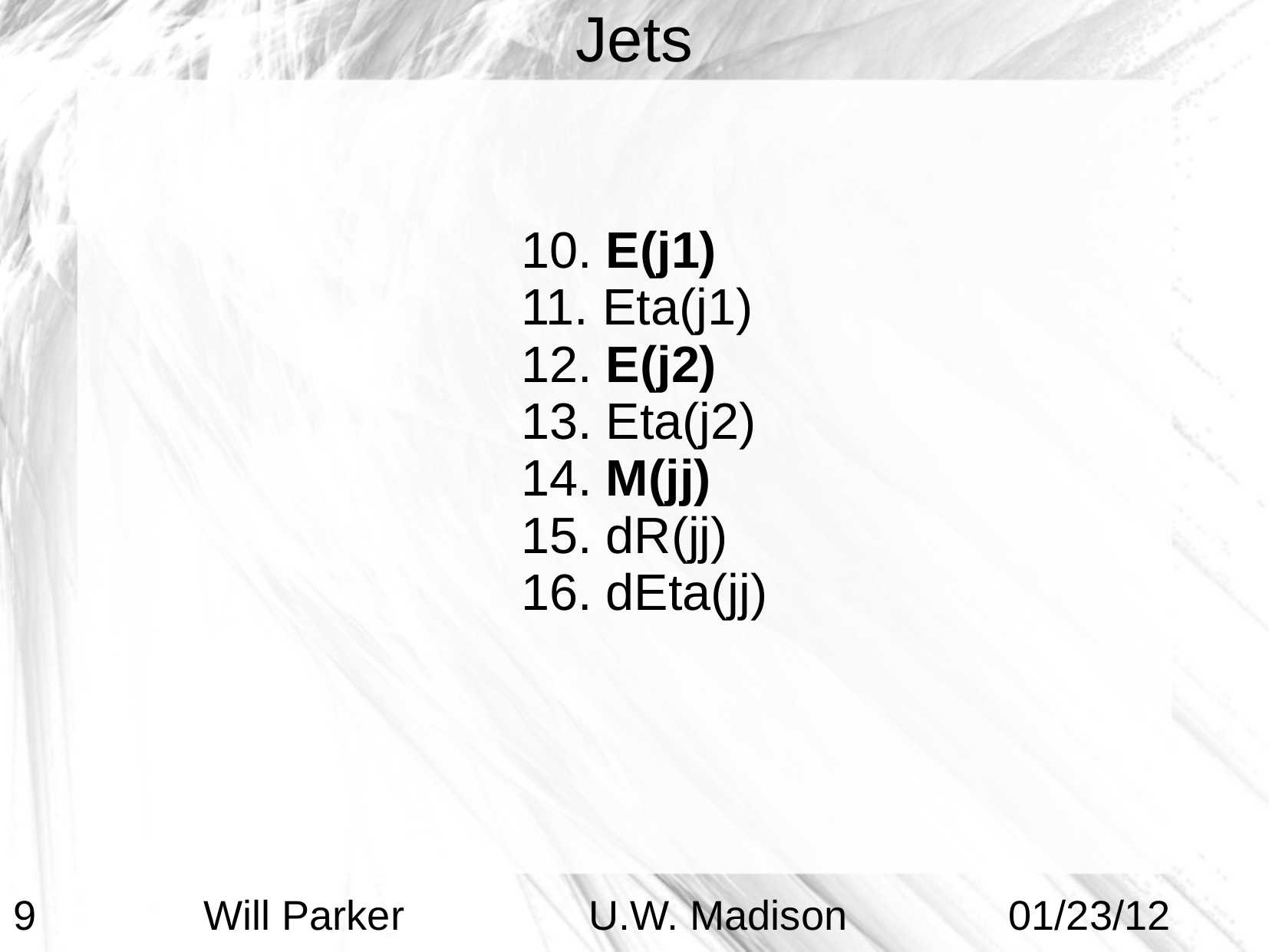

Jets
 E(j1)
 Eta(j1)
 E(j2)
 Eta(j2)
 M(jj)
 dR(jj)
 dEta(jj)
9
         Will Parker                U.W. Madison              01/23/12